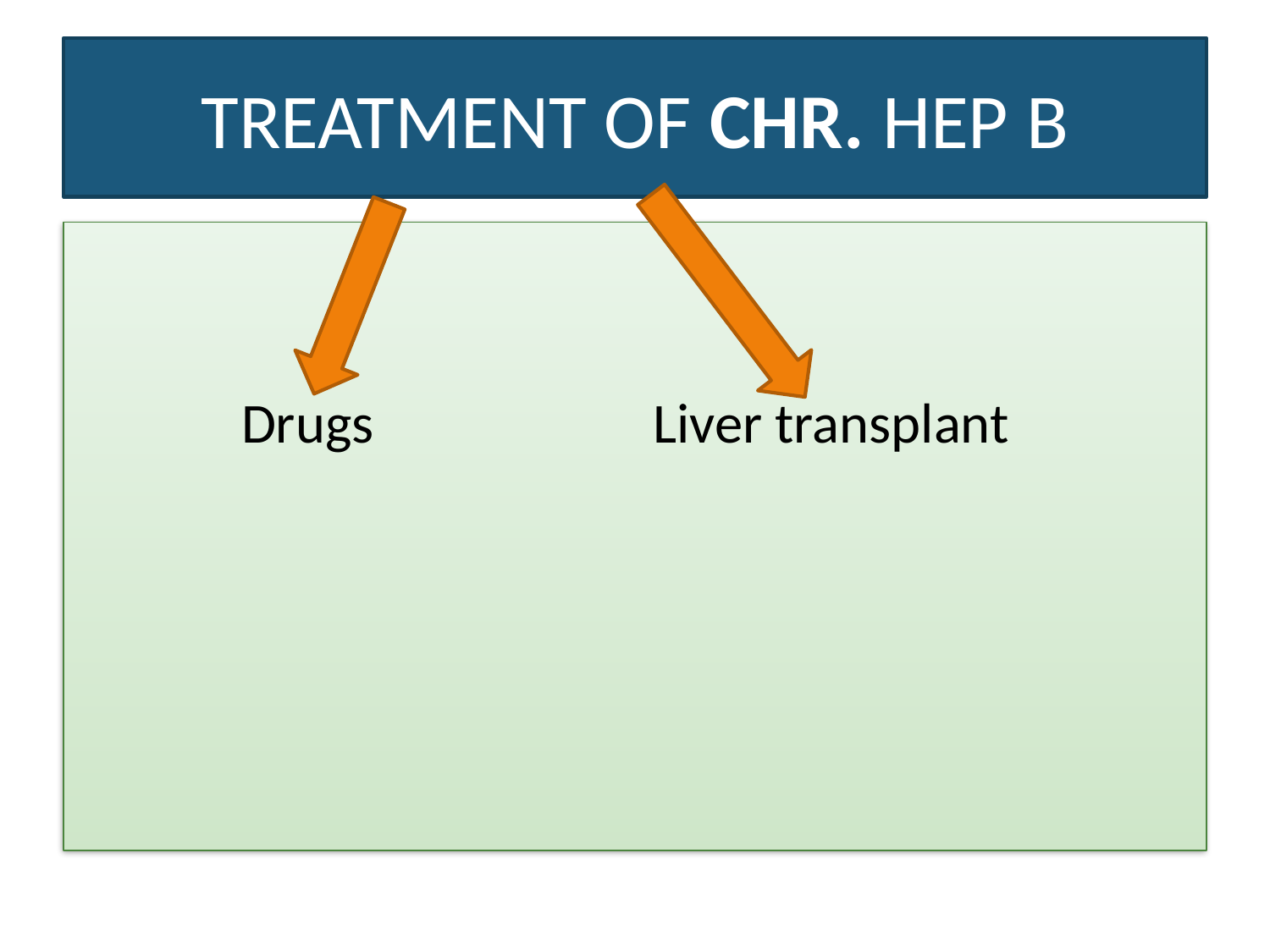

# TREATMENT OF CHR. HEP B

             Drugs                      Liver transplant